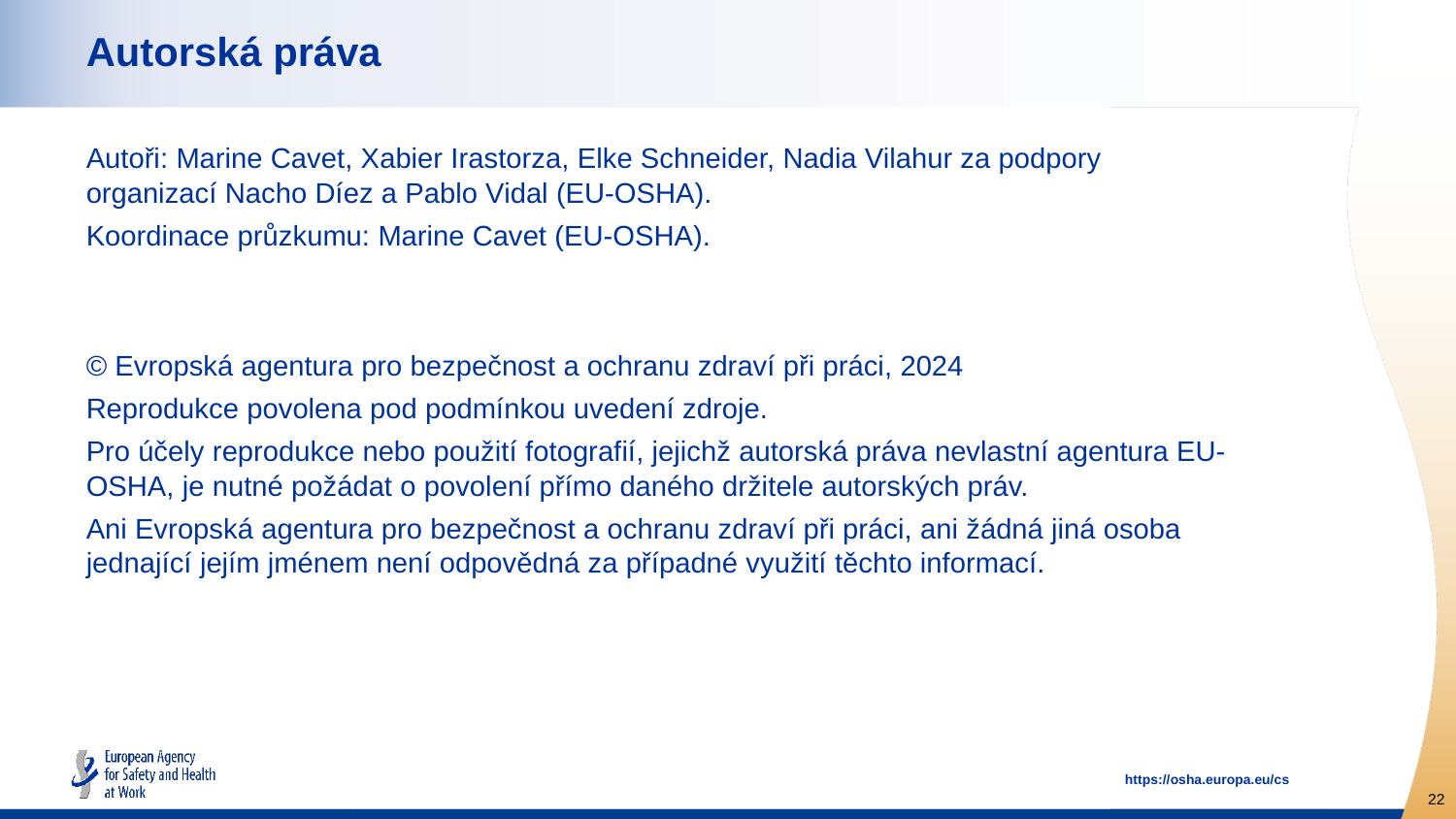

# Autorská práva
Autoři: Marine Cavet, Xabier Irastorza, Elke Schneider, Nadia Vilahur za podpory organizací Nacho Díez a Pablo Vidal (EU-OSHA).
Koordinace průzkumu: Marine Cavet (EU-OSHA).

© Evropská agentura pro bezpečnost a ochranu zdraví při práci, 2024
Reprodukce povolena pod podmínkou uvedení zdroje.
Pro účely reprodukce nebo použití fotografií, jejichž autorská práva nevlastní agentura EU-OSHA, je nutné požádat o povolení přímo daného držitele autorských práv.
Ani Evropská agentura pro bezpečnost a ochranu zdraví při práci, ani žádná jiná osoba jednající jejím jménem není odpovědná za případné využití těchto informací.